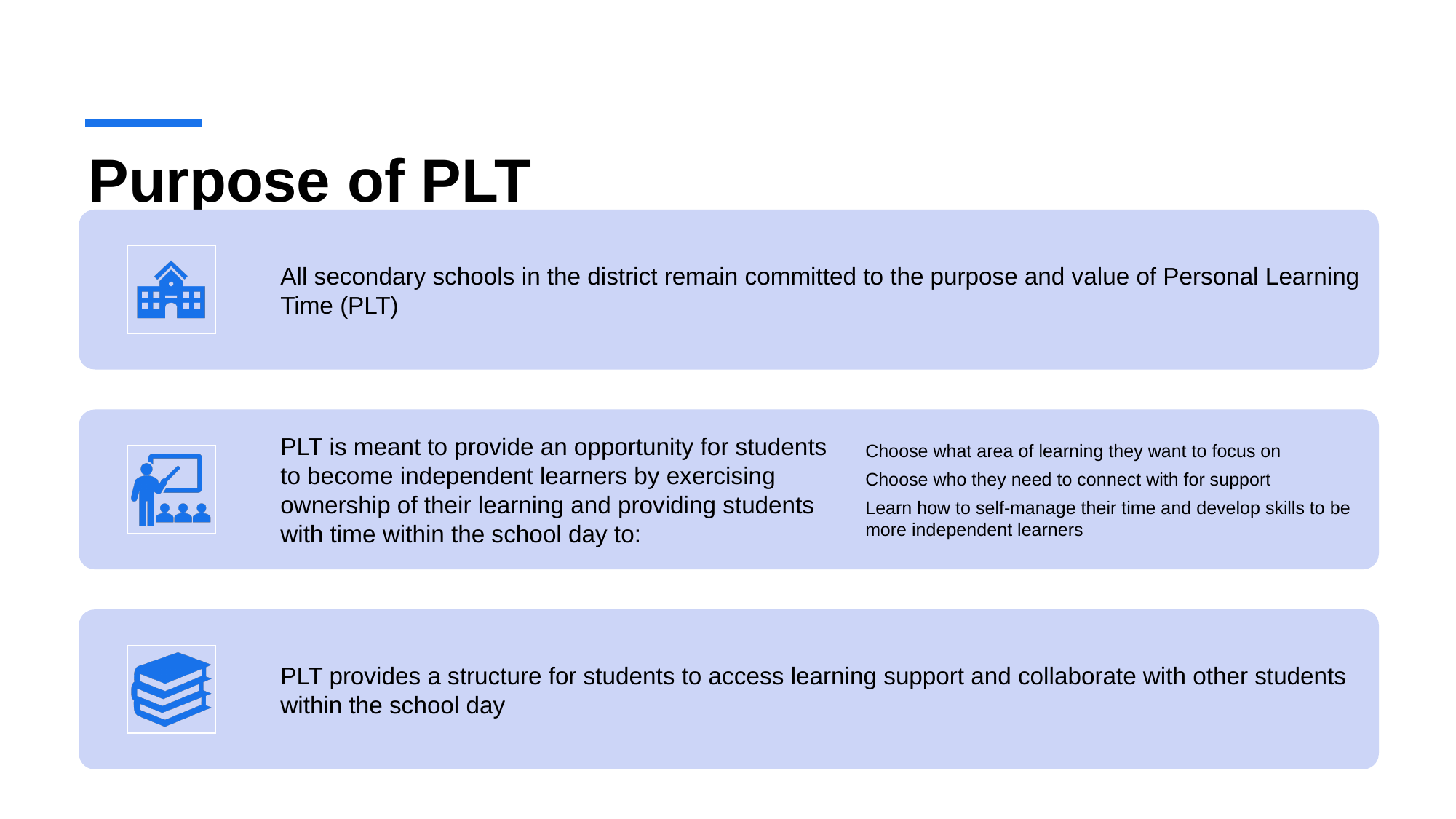

# Purpose of PLT
All secondary schools in the district remain committed to the purpose and value of Personal Learning Time (PLT)
PLT is meant to provide an opportunity for students to become independent learners by exercising ownership of their learning and providing students with time within the school day to:
Choose what area of learning they want to focus on
Choose who they need to connect with for support
Learn how to self-manage their time and develop skills to be more independent learners
PLT provides a structure for students to access learning support and collaborate with other students within the school day